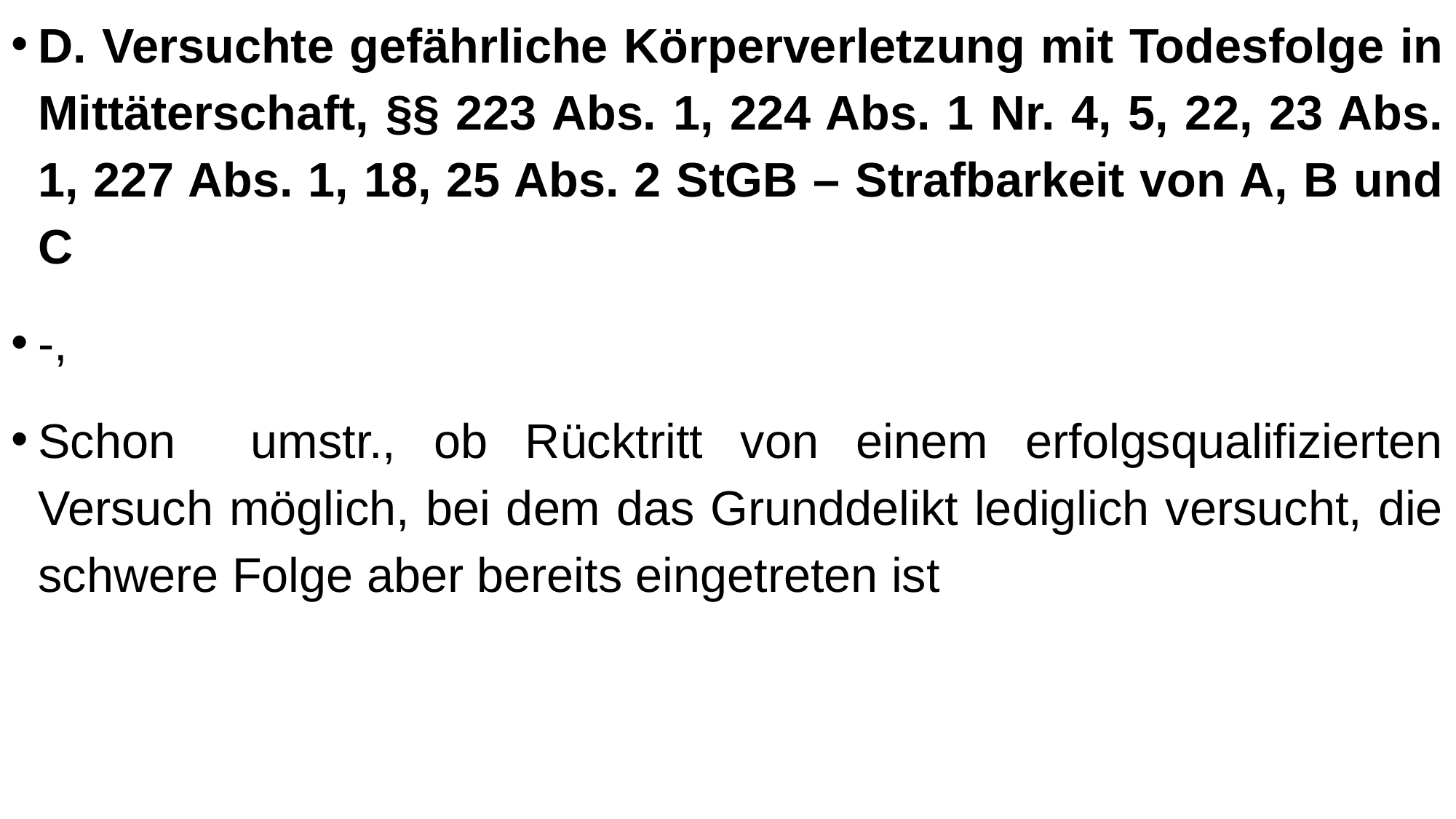

D. Versuchte gefährliche Körperverletzung mit Todesfolge in Mittäterschaft, §§ 223 Abs. 1, 224 Abs. 1 Nr. 4, 5, 22, 23 Abs. 1, 227 Abs. 1, 18, 25 Abs. 2 StGB – Strafbarkeit von A, B und C
-,
Schon  umstr., ob Rücktritt von einem erfolgsqualifizierten Versuch möglich, bei dem das Grunddelikt lediglich versucht, die schwere Folge aber bereits eingetreten ist